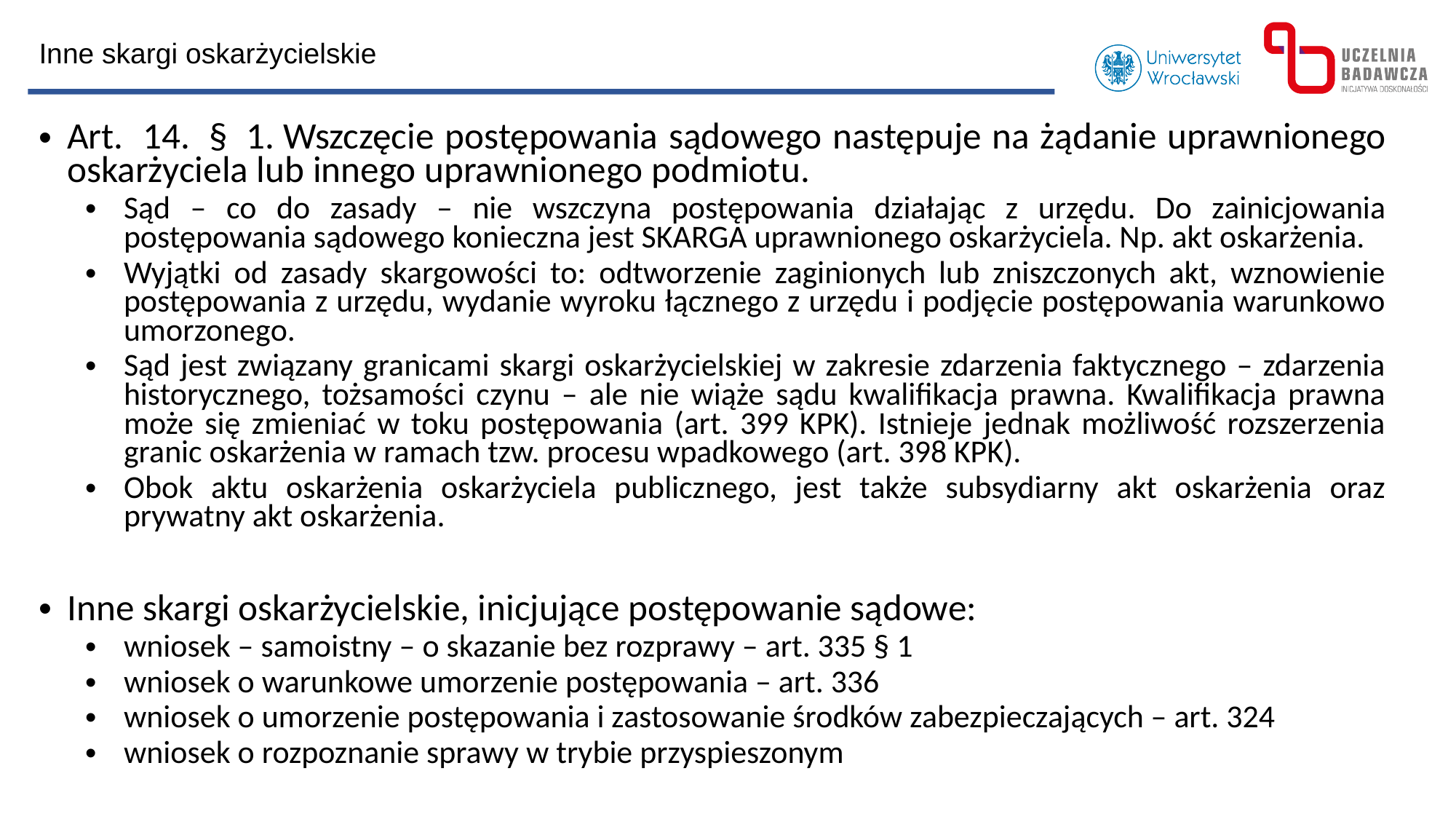

Inne skargi oskarżycielskie
Art.  14.  §  1. Wszczęcie postępowania sądowego następuje na żądanie uprawnionego oskarżyciela lub innego uprawnionego podmiotu.
Sąd – co do zasady – nie wszczyna postępowania działając z urzędu. Do zainicjowania postępowania sądowego konieczna jest SKARGA uprawnionego oskarżyciela. Np. akt oskarżenia.
Wyjątki od zasady skargowości to: odtworzenie zaginionych lub zniszczonych akt, wznowienie postępowania z urzędu, wydanie wyroku łącznego z urzędu i podjęcie postępowania warunkowo umorzonego.
Sąd jest związany granicami skargi oskarżycielskiej w zakresie zdarzenia faktycznego – zdarzenia historycznego, tożsamości czynu – ale nie wiąże sądu kwalifikacja prawna. Kwalifikacja prawna może się zmieniać w toku postępowania (art. 399 KPK). Istnieje jednak możliwość rozszerzenia granic oskarżenia w ramach tzw. procesu wpadkowego (art. 398 KPK).
Obok aktu oskarżenia oskarżyciela publicznego, jest także subsydiarny akt oskarżenia oraz prywatny akt oskarżenia.

Inne skargi oskarżycielskie, inicjujące postępowanie sądowe:
wniosek – samoistny – o skazanie bez rozprawy – art. 335 § 1
wniosek o warunkowe umorzenie postępowania – art. 336
wniosek o umorzenie postępowania i zastosowanie środków zabezpieczających – art. 324
wniosek o rozpoznanie sprawy w trybie przyspieszonym